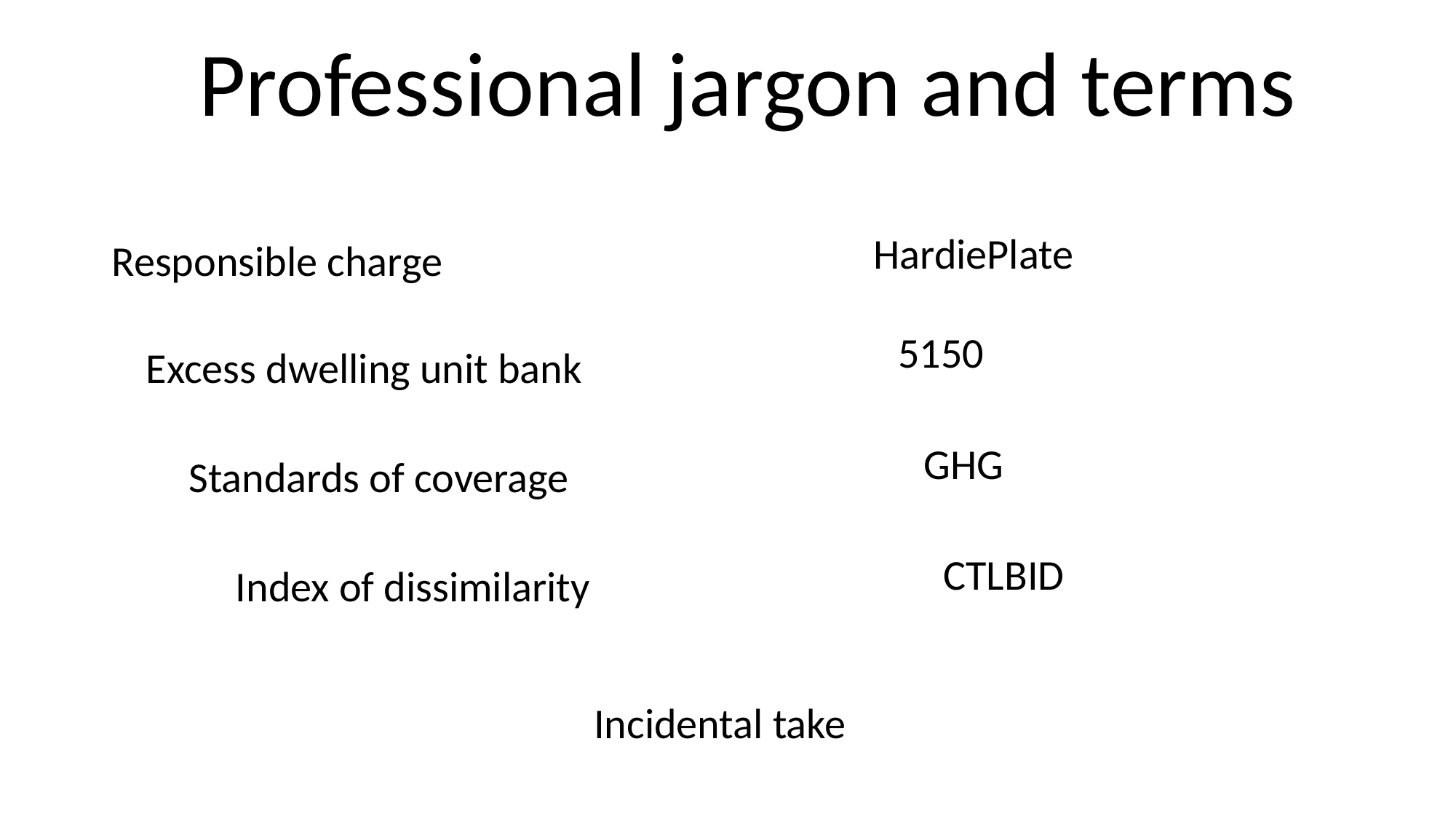

Professional jargon and terms
# HardiePlate
Responsible charge
5150
Excess dwelling unit bank
GHG
Standards of coverage
CTLBID
Index of dissimilarity
Incidental take